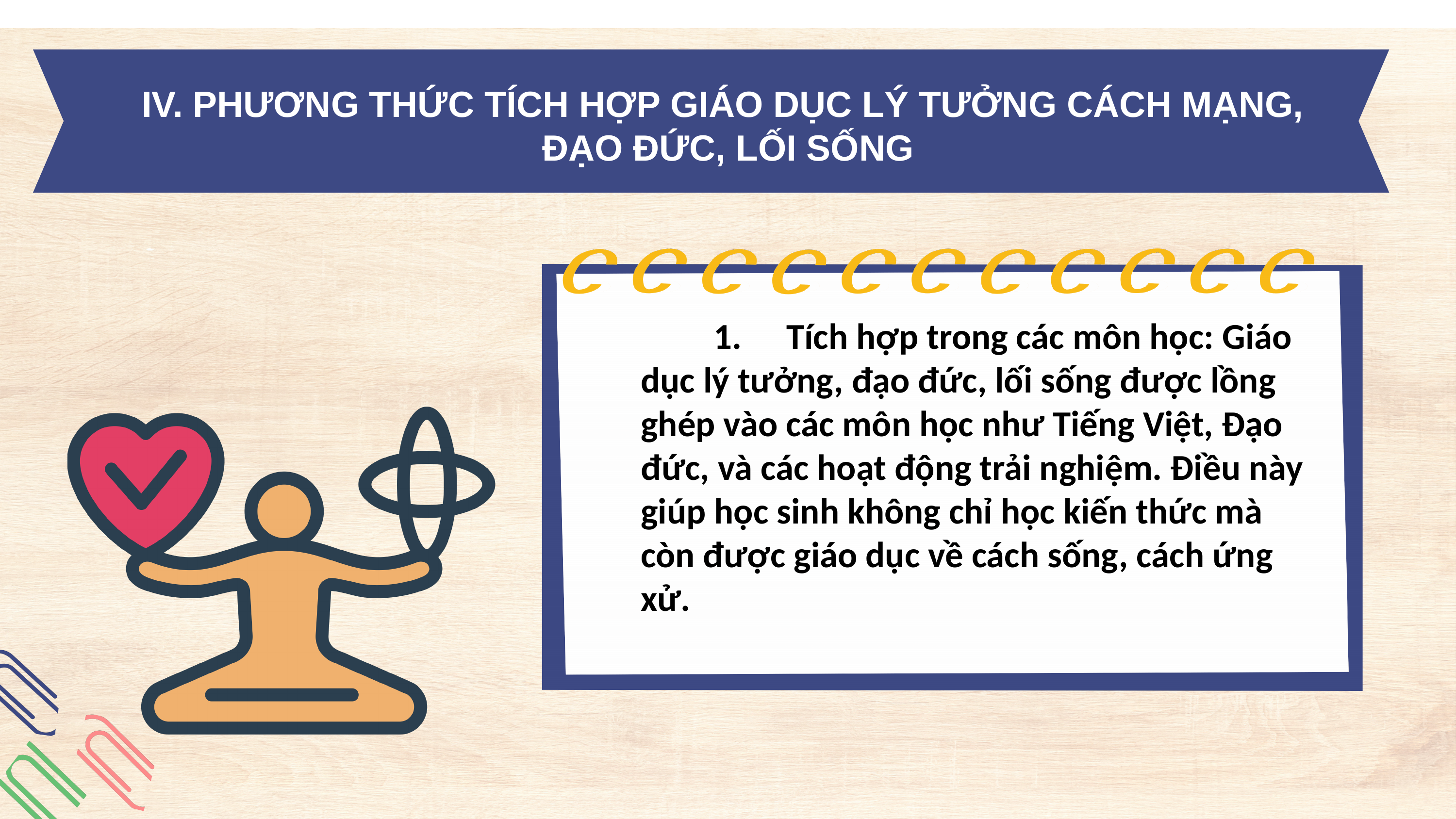

IV. PHƯƠNG THỨC TÍCH HỢP GIÁO DỤC LÝ TƯỞNG CÁCH MẠNG,
ĐẠO ĐỨC, LỐI SỐNG
	1.	Tích hợp trong các môn học: Giáo dục lý tưởng, đạo đức, lối sống được lồng ghép vào các môn học như Tiếng Việt, Đạo đức, và các hoạt động trải nghiệm. Điều này giúp học sinh không chỉ học kiến thức mà còn được giáo dục về cách sống, cách ứng xử.